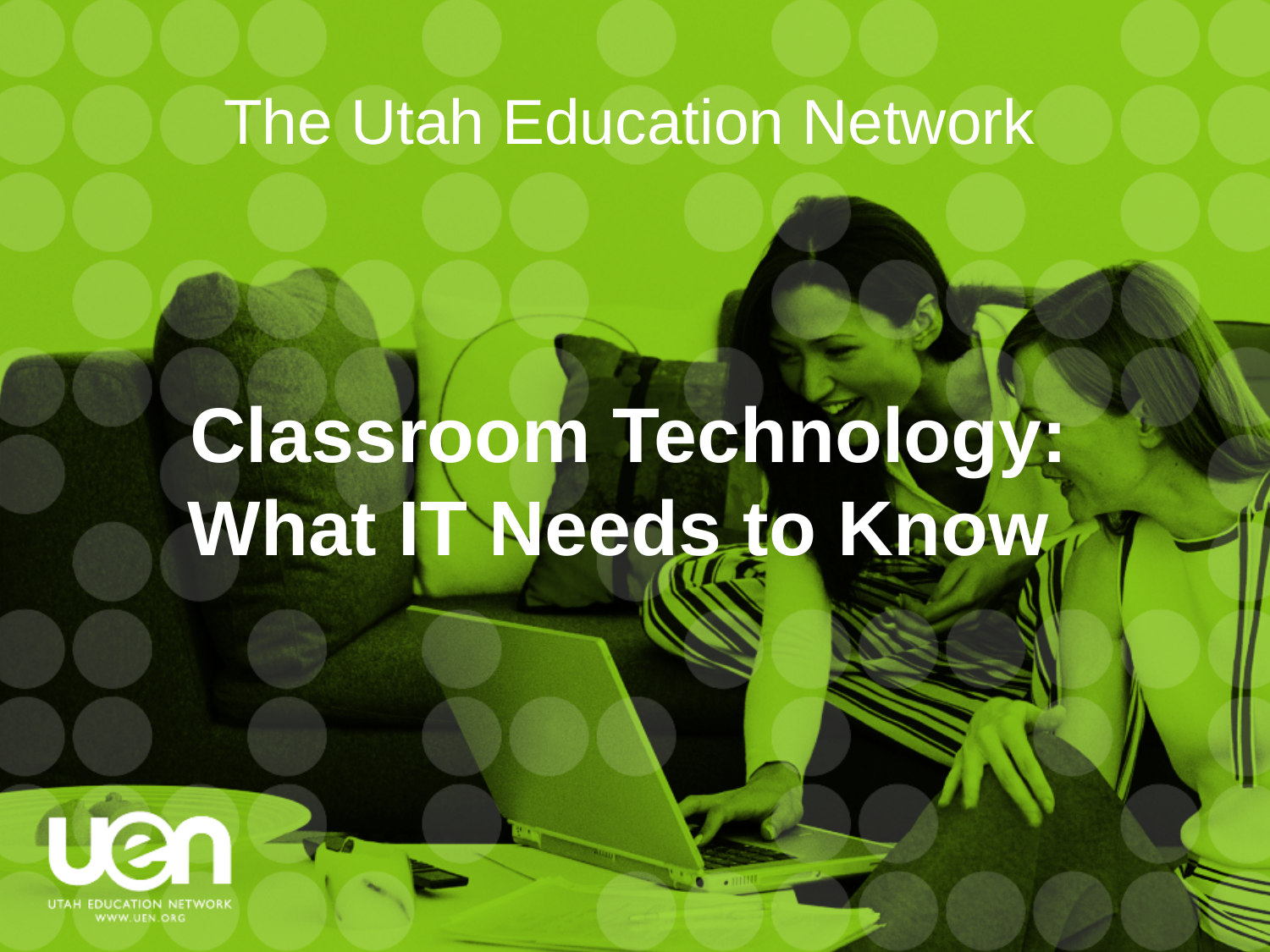

# The Utah Education Network Classroom Technology: What IT Needs to Know